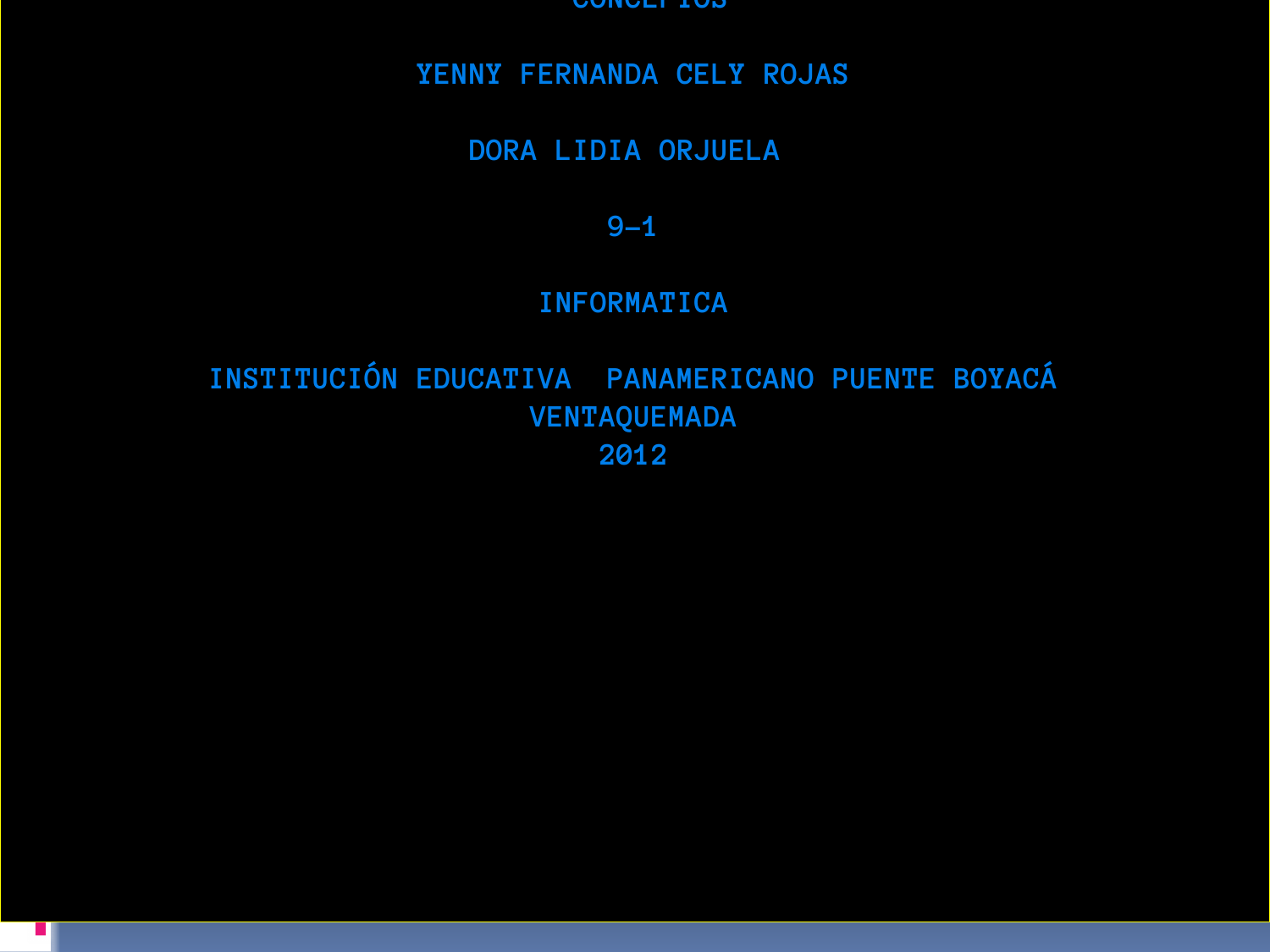

# CONCEPTOS YENNY FERNANDA CELY ROJAS DORA LIDIA ORJUELA 9-1 INFORMATICA INSTITUCIÓN EDUCATIVA  PANAMERICANO PUENTE BOYACÁ VENTAQUEMADA 2012